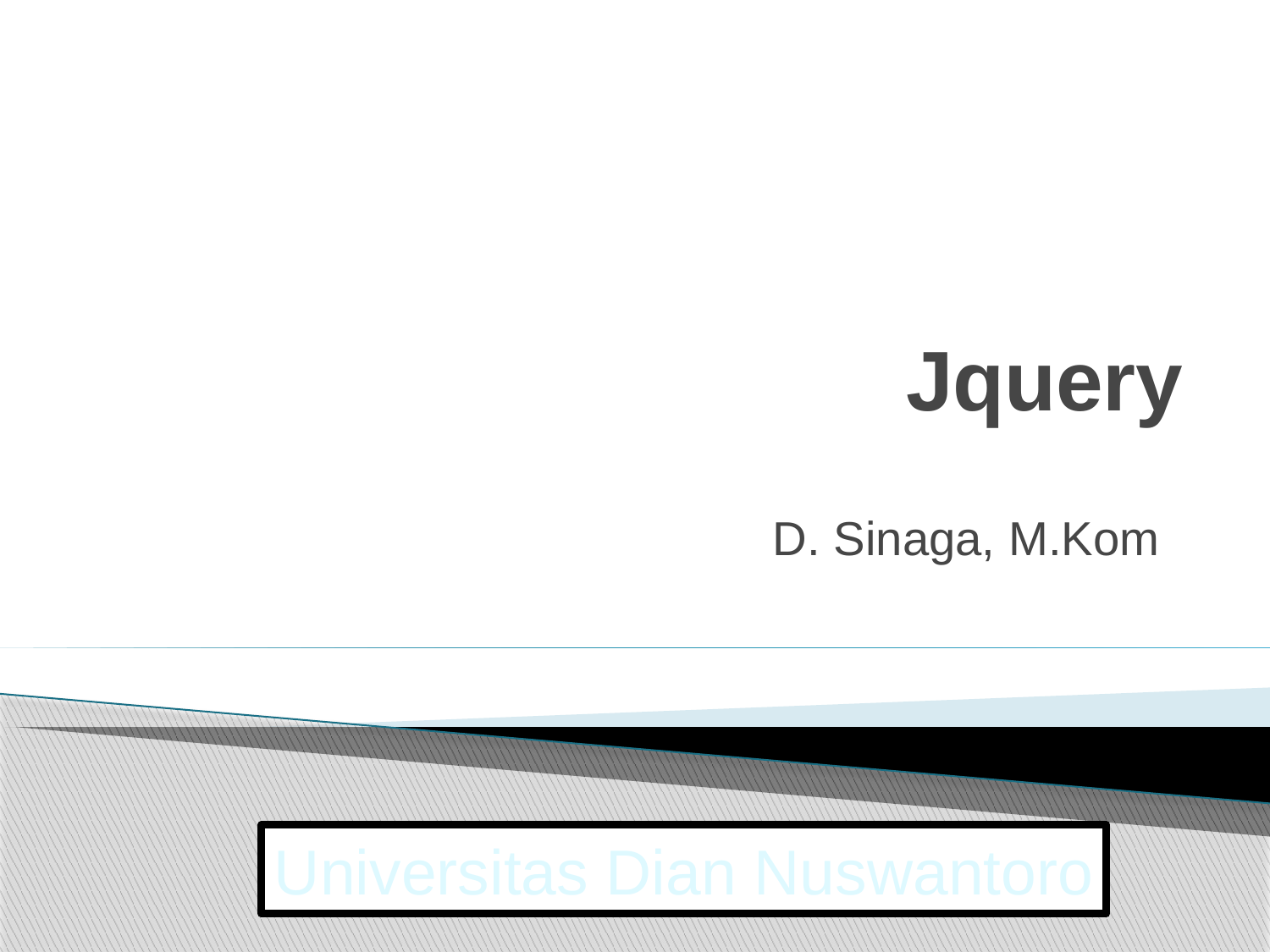

# Jquery
D. Sinaga, M.Kom
Universitas Dian Nuswantoro